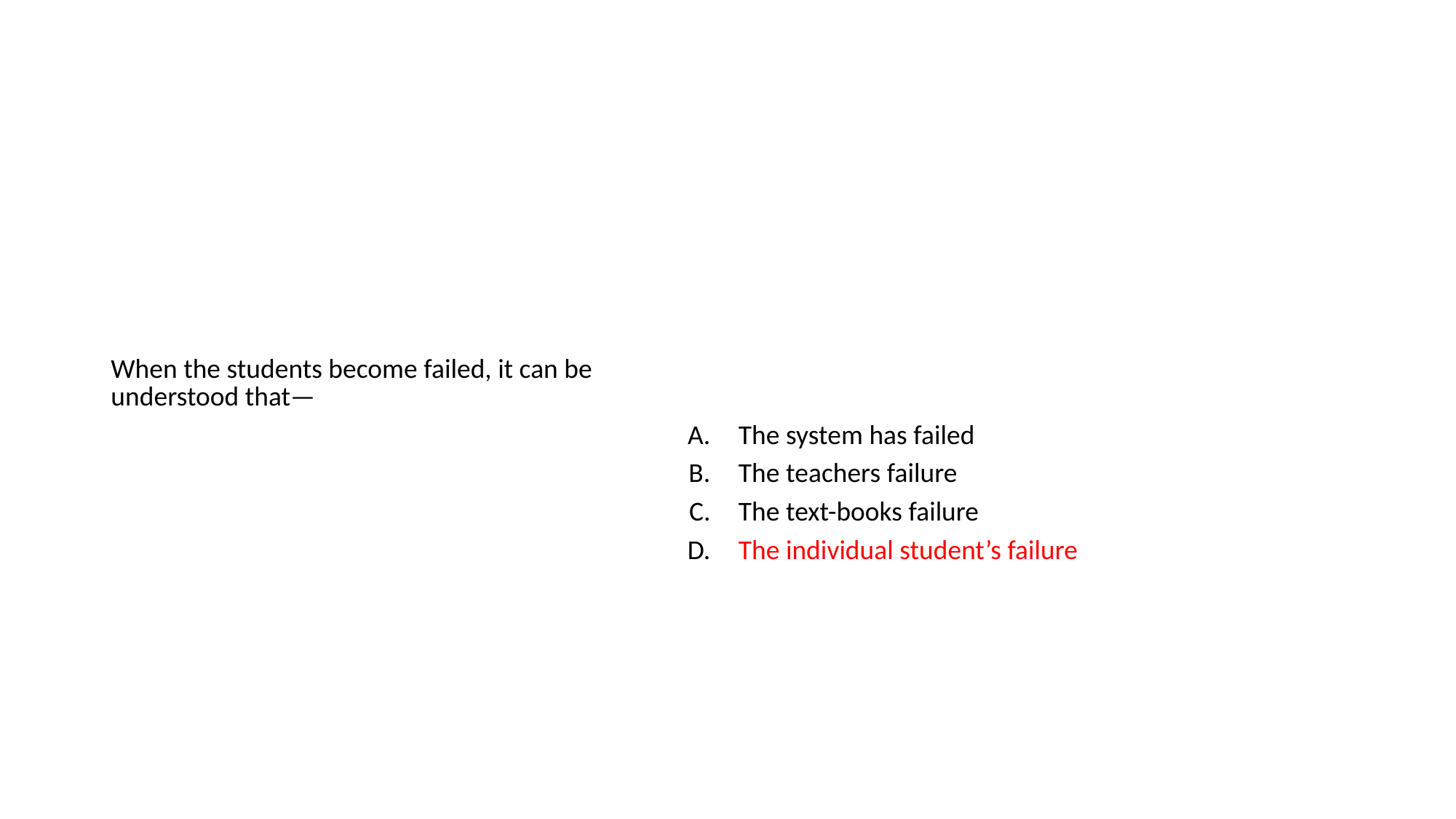

#
| When the students become failed, it can be understood that— |  |
| --- | --- |
| A. | The system has failed |
| B. | The teachers failure |
| C. | The text-books failure |
| D. | The individual student’s failure |